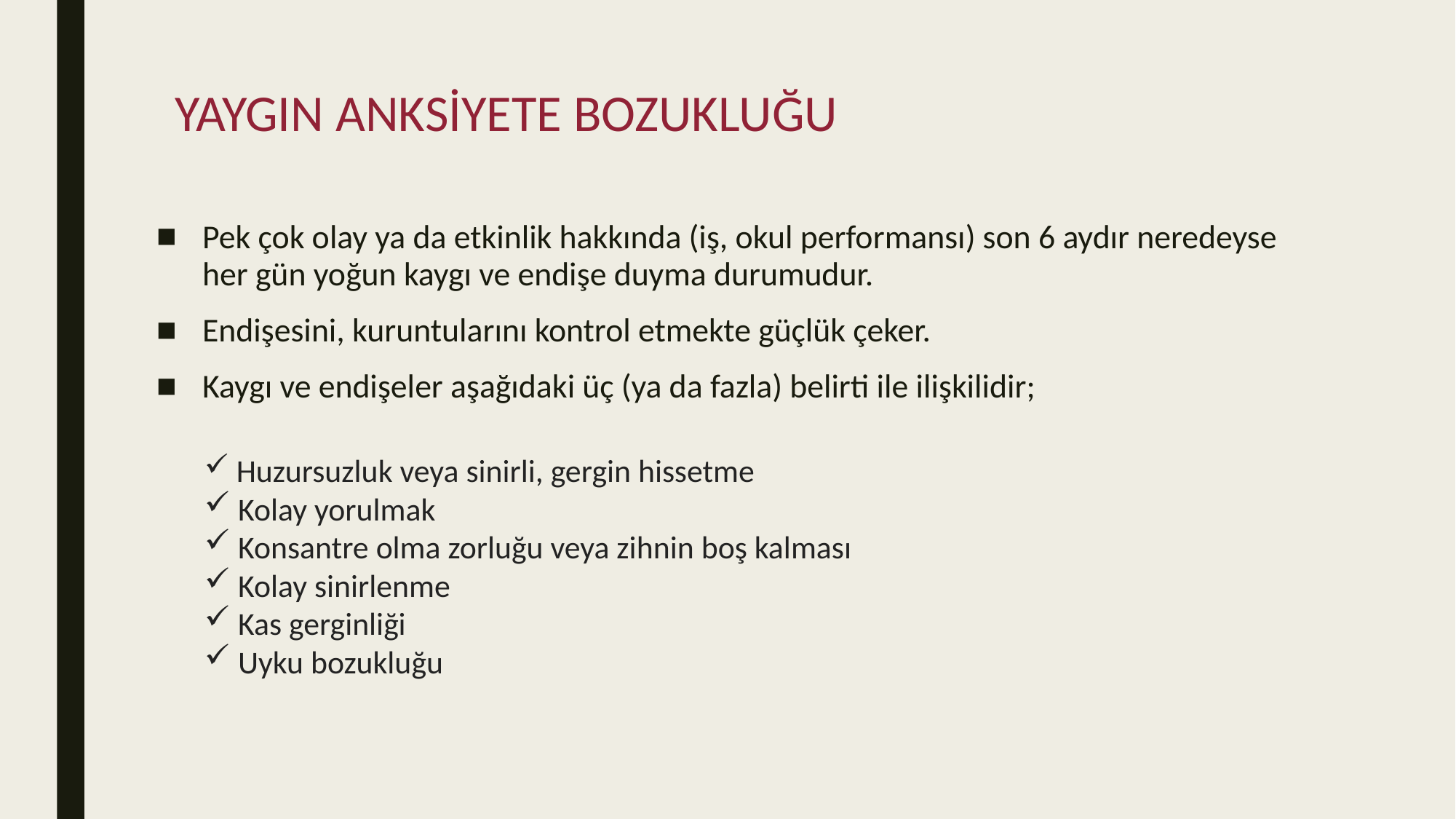

# YAYGIN ANKSİYETE BOZUKLUĞU

Pek çok olay ya da etkinlik hakkında (iş, okul performansı) son 6 aydır neredeyse her gün yoğun kaygı ve endişe duyma durumudur.
Endişesini, kuruntularını kontrol etmekte güçlük çeker.
Kaygı ve endişeler aşağıdaki üç (ya da fazla) belirti ile ilişkilidir;

 Huzursuzluk veya sinirli, gergin hissetme
 Kolay yorulmak
 Konsantre olma zorluğu veya zihnin boş kalması
 Kolay sinirlenme
 Kas gerginliği
 Uyku bozukluğu